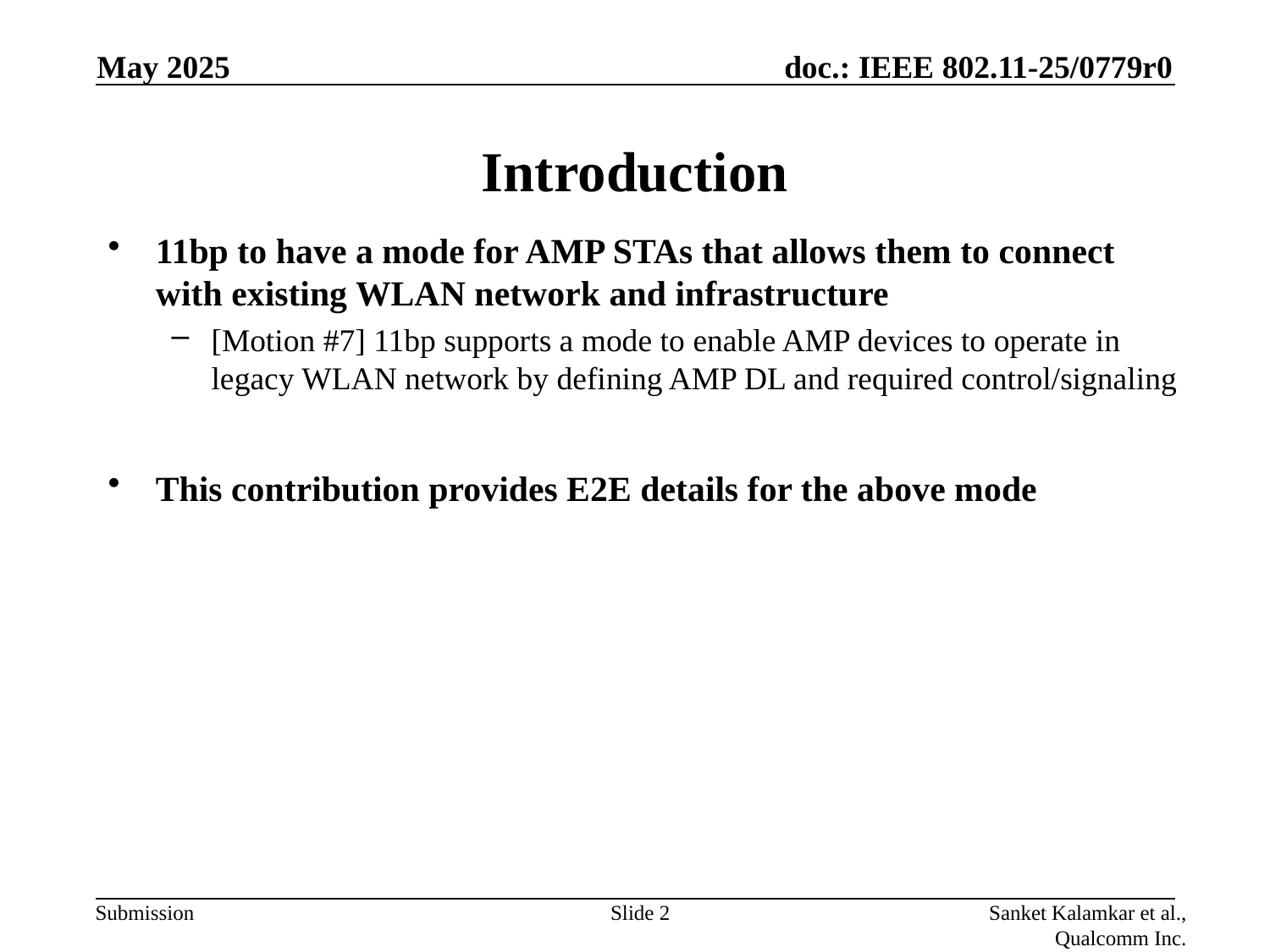

May 2025
# Introduction
11bp to have a mode for AMP STAs that allows them to connect with existing WLAN network and infrastructure
[Motion #7] 11bp supports a mode to enable AMP devices to operate in legacy WLAN network by defining AMP DL and required control/signaling

This contribution provides E2E details for the above mode

Slide 2
Sanket Kalamkar et al., Qualcomm Inc.